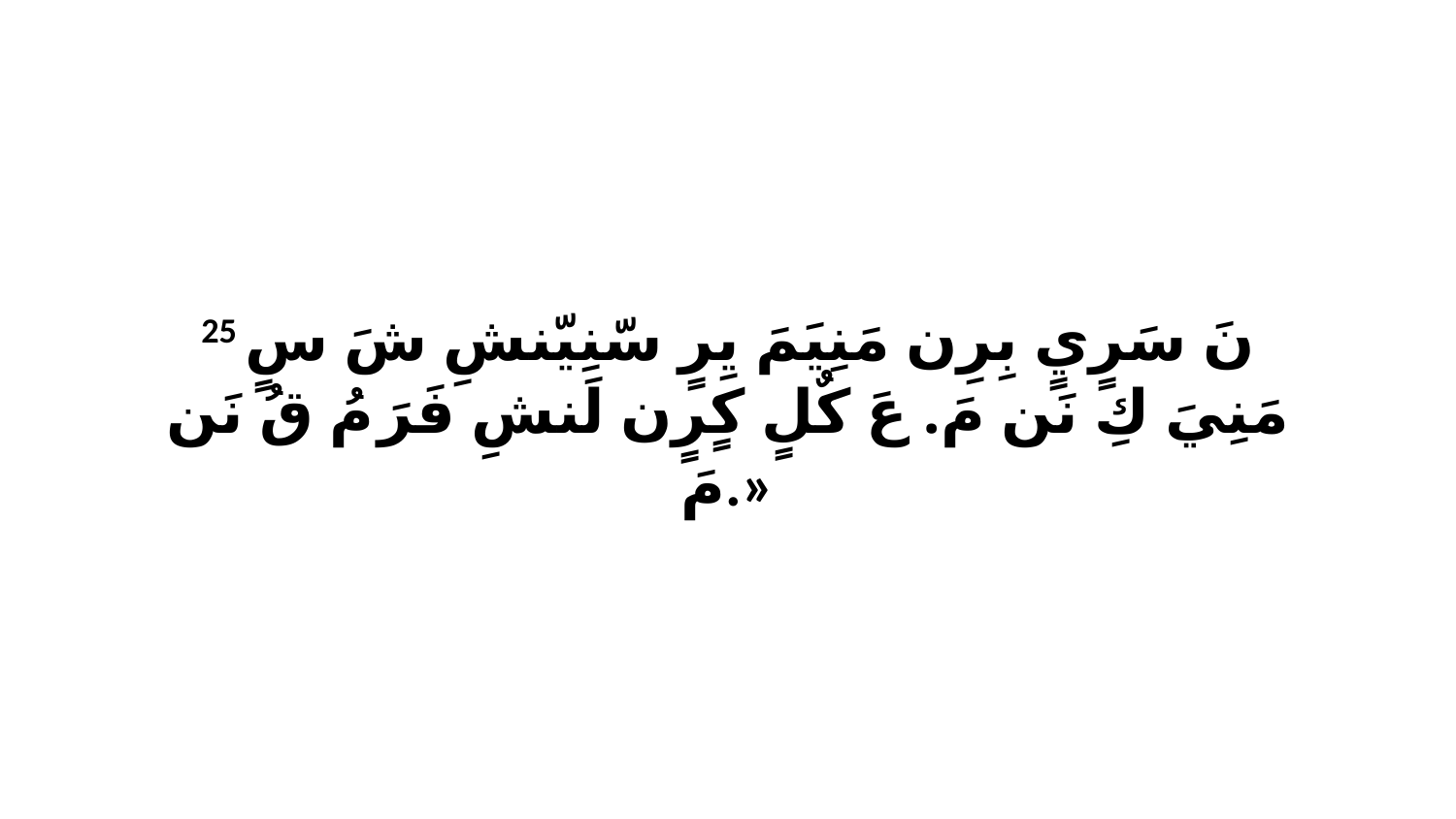

25 نَ سَرٍيٍ بِرِن مَنِيَمَ يِرٍ سّنِيّنشِ شَ سٍ مَنِيَ كِ نَن مَ. عَ كٌلٍ كٍرٍن لَنشِ فَرَ مُ قُ نَن مَ.»